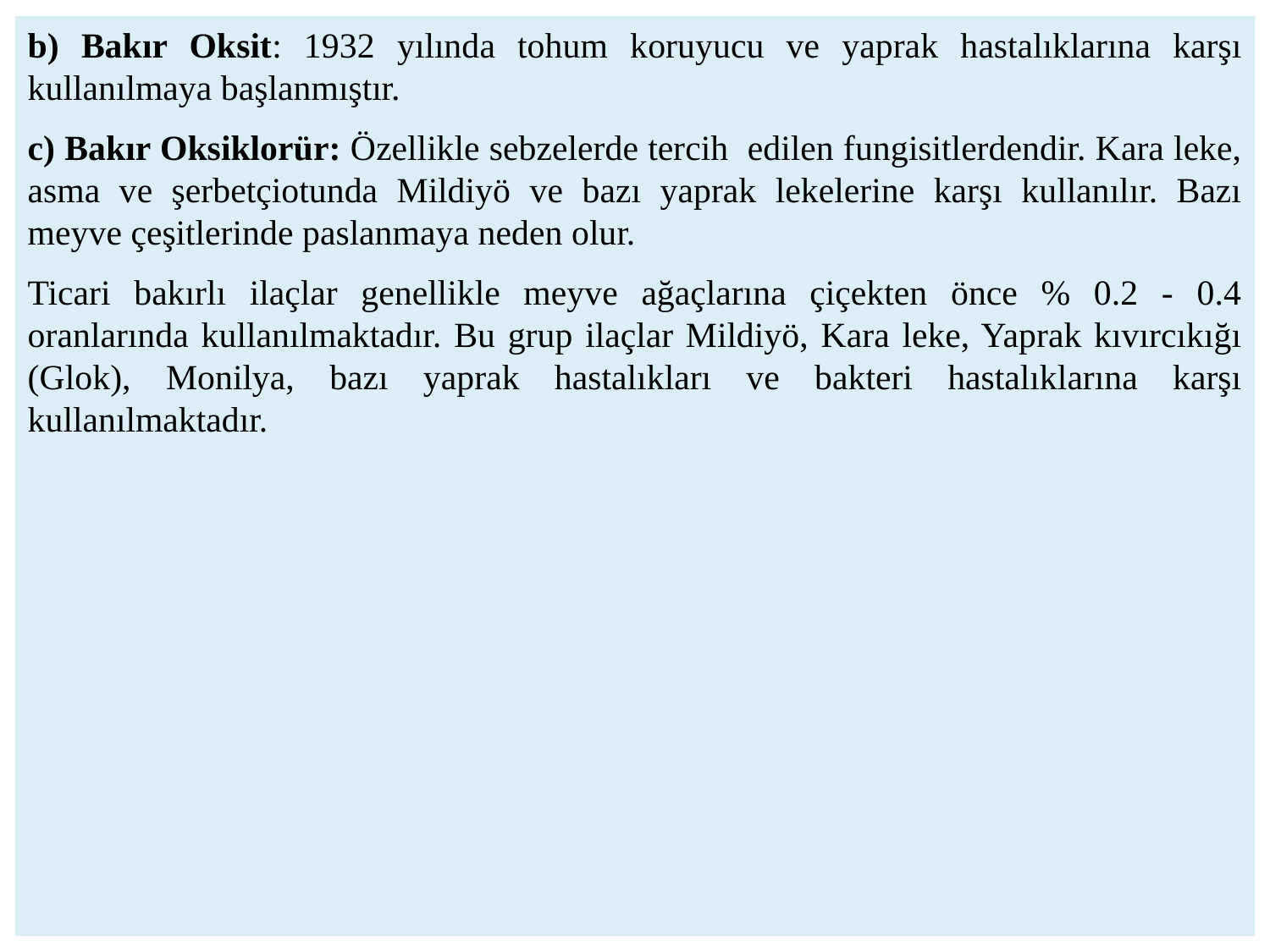

b) Bakır Oksit: 1932 yılında tohum koruyucu ve yaprak hastalıklarına karşı kullanılmaya başlanmıştır.
c) Bakır Oksiklorür: Özellikle sebzelerde tercih  edilen fungisitlerdendir. Kara leke, asma ve şerbetçiotunda Mildiyö ve bazı yaprak lekelerine karşı kullanılır. Bazı meyve çeşitlerinde paslanmaya neden olur.
Ticari bakırlı ilaçlar genellikle meyve ağaçlarına çiçekten önce % 0.2 - 0.4 oranlarında kullanılmaktadır. Bu grup ilaçlar Mildiyö, Kara leke, Yaprak kıvırcıkığı (Glok), Monilya, bazı yaprak hastalıkları ve bakteri hastalıklarına karşı kullanılmaktadır.